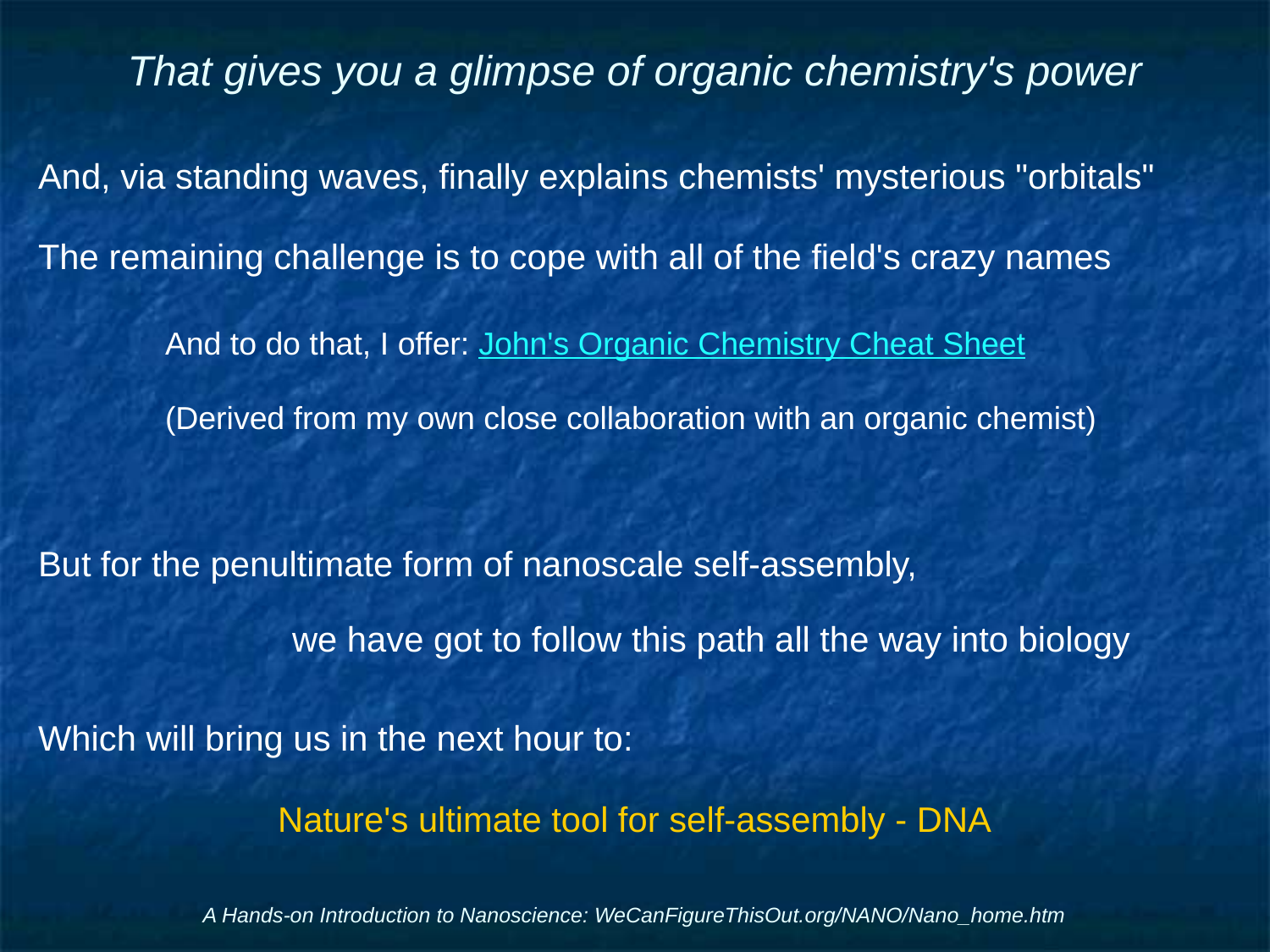

# That gives you a glimpse of organic chemistry's power
And, via standing waves, finally explains chemists' mysterious "orbitals"

The remaining challenge is to cope with all of the field's crazy names

	And to do that, I offer: John's Organic Chemistry Cheat Sheet

	(Derived from my own close collaboration with an organic chemist)

But for the penultimate form of nanoscale self-assembly,

		we have got to follow this path all the way into biology

Which will bring us in the next hour to:

Nature's ultimate tool for self-assembly - DNA
A Hands-on Introduction to Nanoscience: WeCanFigureThisOut.org/NANO/Nano_home.htm